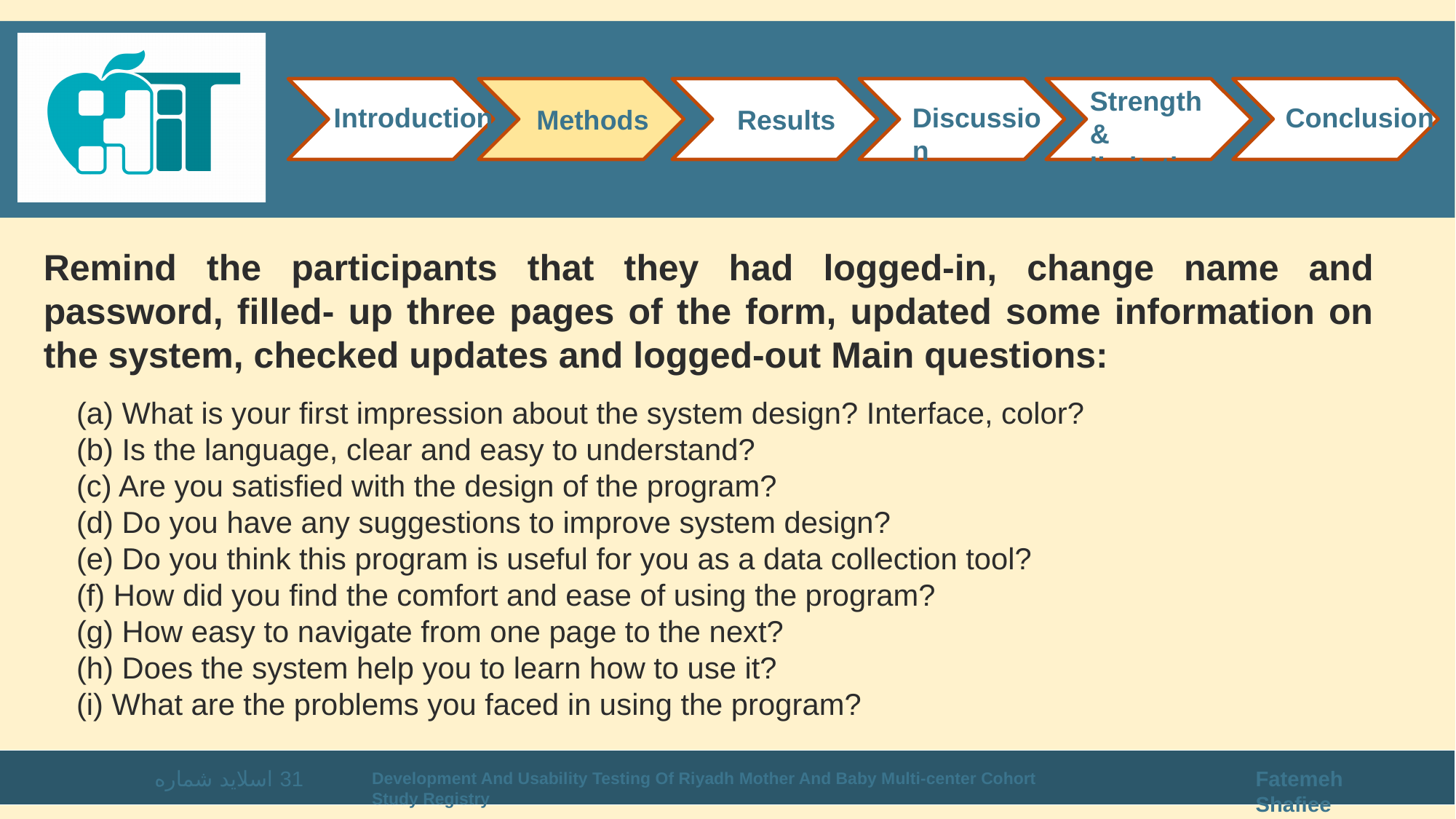

Strength & limitations

Introduction
Conclusion
Discussion
Methods
Results
Remind the participants that they had logged-in, change name and password, filled- up three pages of the form, updated some information on the system, checked updates and logged-out Main questions:
(a) What is your first impression about the system design? Interface, color?
(b) Is the language, clear and easy to understand?
(c) Are you satisfied with the design of the program?
(d) Do you have any suggestions to improve system design?
(e) Do you think this program is useful for you as a data collection tool?
(f) How did you find the comfort and ease of using the program?
(g) How easy to navigate from one page to the next?
(h) Does the system help you to learn how to use it?
(i) What are the problems you faced in using the program?

اسلاید شماره 31
Fatemeh Shafiee
Development And Usability Testing Of Riyadh Mother And Baby Multi-center Cohort Study Registry